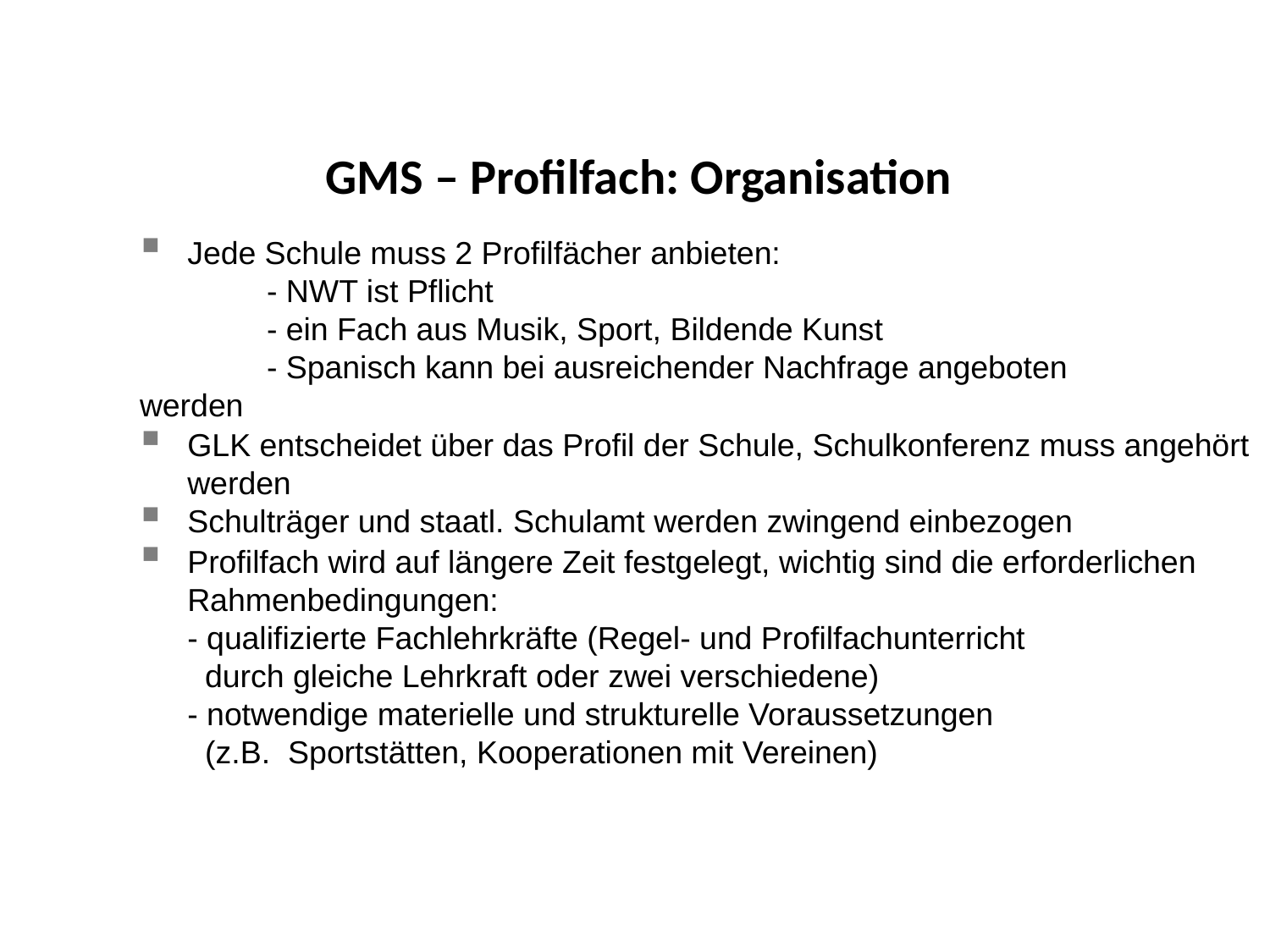

GMS – Profilfach: Organisation
Jede Schule muss 2 Profilfächer anbieten:
	- NWT ist Pflicht
	- ein Fach aus Musik, Sport, Bildende Kunst
	- Spanisch kann bei ausreichender Nachfrage angeboten 	werden

GLK entscheidet über das Profil der Schule, Schulkonferenz muss angehört werden
Schulträger und staatl. Schulamt werden zwingend einbezogen

Profilfach wird auf längere Zeit festgelegt, wichtig sind die erforderlichen Rahmenbedingungen:
- qualifizierte Fachlehrkräfte (Regel- und Profilfachunterricht
  durch gleiche Lehrkraft oder zwei verschiedene)
- notwendige materielle und strukturelle Voraussetzungen
  (z.B.  Sportstätten, Kooperationen mit Vereinen)